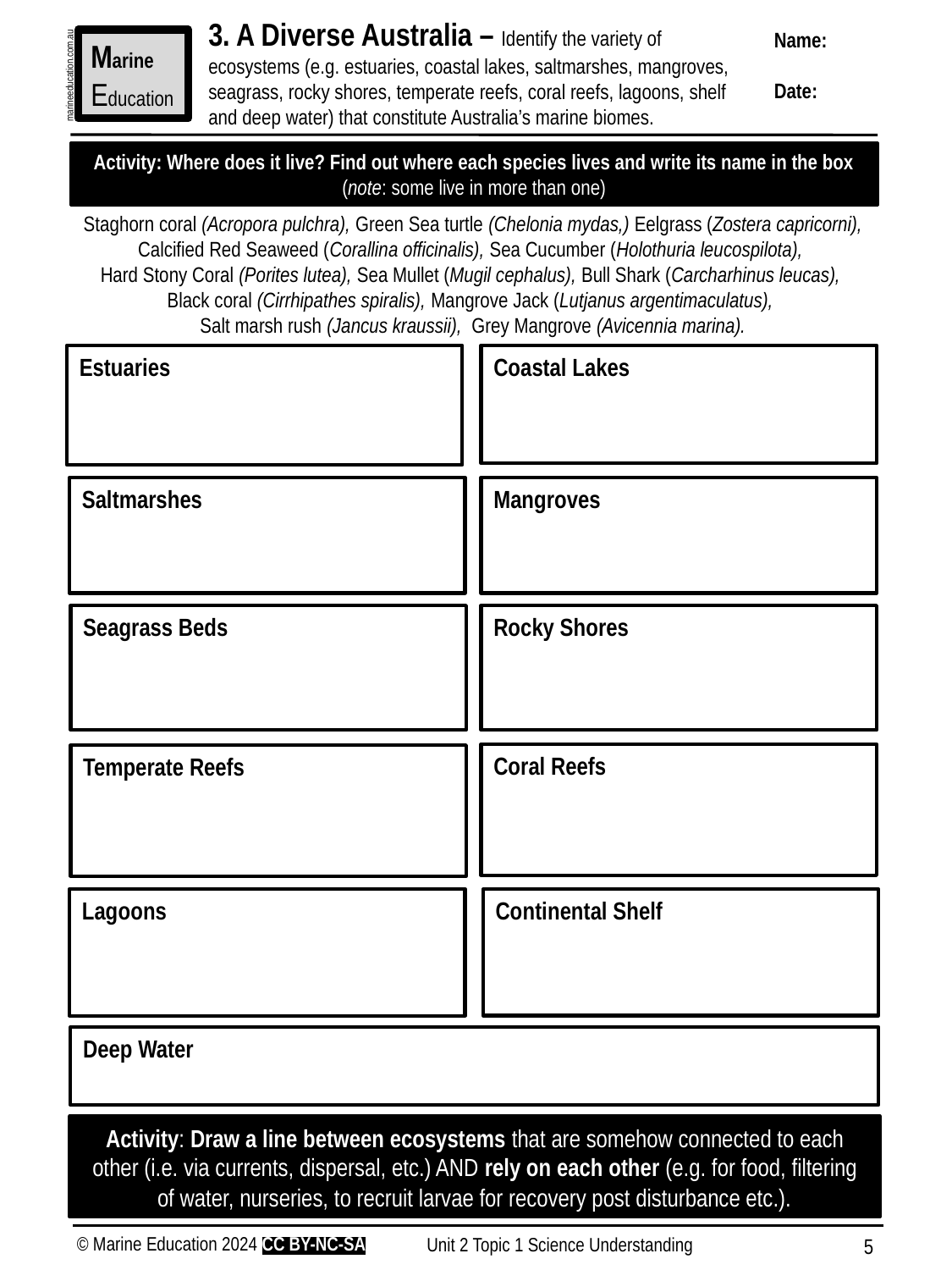

3. A Diverse Australia – Identify the variety of ecosystems (e.g. estuaries, coastal lakes, saltmarshes, mangroves, seagrass, rocky shores, temperate reefs, coral reefs, lagoons, shelf and deep water) that constitute Australia’s marine biomes.
Name:

Date:
Marine
Education
marineeducation.com.au
Activity: Where does it live? Find out where each species lives and write its name in the box (note: some live in more than one)
Staghorn coral (Acropora pulchra), Green Sea turtle (Chelonia mydas,) Eelgrass (Zostera capricorni), Calcified Red Seaweed (Corallina officinalis), Sea Cucumber (Holothuria leucospilota),
Hard Stony Coral (Porites lutea), Sea Mullet (Mugil cephalus), Bull Shark (Carcharhinus leucas),
Black coral (Cirrhipathes spiralis), Mangrove Jack (Lutjanus argentimaculatus),
Salt marsh rush (Jancus kraussii),  Grey Mangrove (Avicennia marina).
Coastal Lakes

Estuaries

Mangroves
Saltmarshes
Rocky Shores

Seagrass Beds

Coral Reefs

Temperate Reefs

Lagoons
Continental Shelf

Deep Water
Activity: Draw a line between ecosystems that are somehow connected to each other (i.e. via currents, dispersal, etc.) AND rely on each other (e.g. for food, filtering of water, nurseries, to recruit larvae for recovery post disturbance etc.).
© Marine Education 2024 CC BY-NC-SA
Unit 2 Topic 1 Science Understanding
5